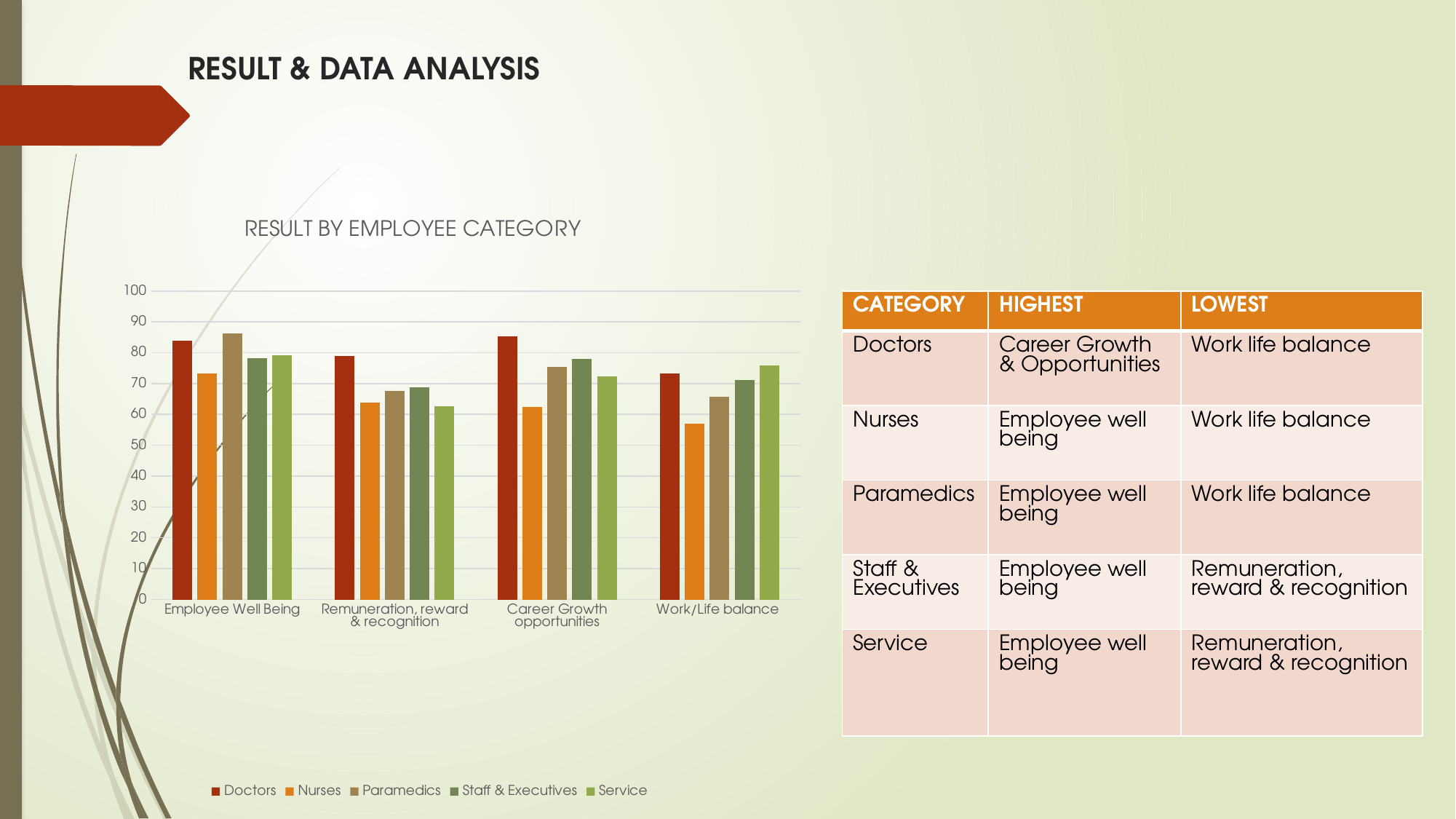

# RESULT & DATA ANALYSIS

### Chart: RESULT BY EMPLOYEE CATEGORY

| Category | Doctors | Nurses | Paramedics | Staff & Executives | Service |
|---|---|---|---|---|---|
| Employee Well Being | 83.8 | 73.2 | 86.3 | 78.2 | 79.2 |
| Remuneration, reward & recognition | 78.9 | 63.9 | 67.7 | 68.7 | 62.7 |
| Career Growth opportunities | 85.4 | 62.5 | 75.3 | 78.0 | 72.3 |
| Work/Life balance  | 73.3 | 57.1 | 65.8 | 71.2 | 75.8 |
| CATEGORY | HIGHEST | LOWEST |
| --- | --- | --- |
| Doctors | Career Growth & Opportunities | Work life balance |
| Nurses | Employee well being | Work life balance |
| Paramedics | Employee well being | Work life balance |
| Staff & Executives | Employee well being | Remuneration, reward & recognition |
| Service | Employee well being | Remuneration, reward & recognition |